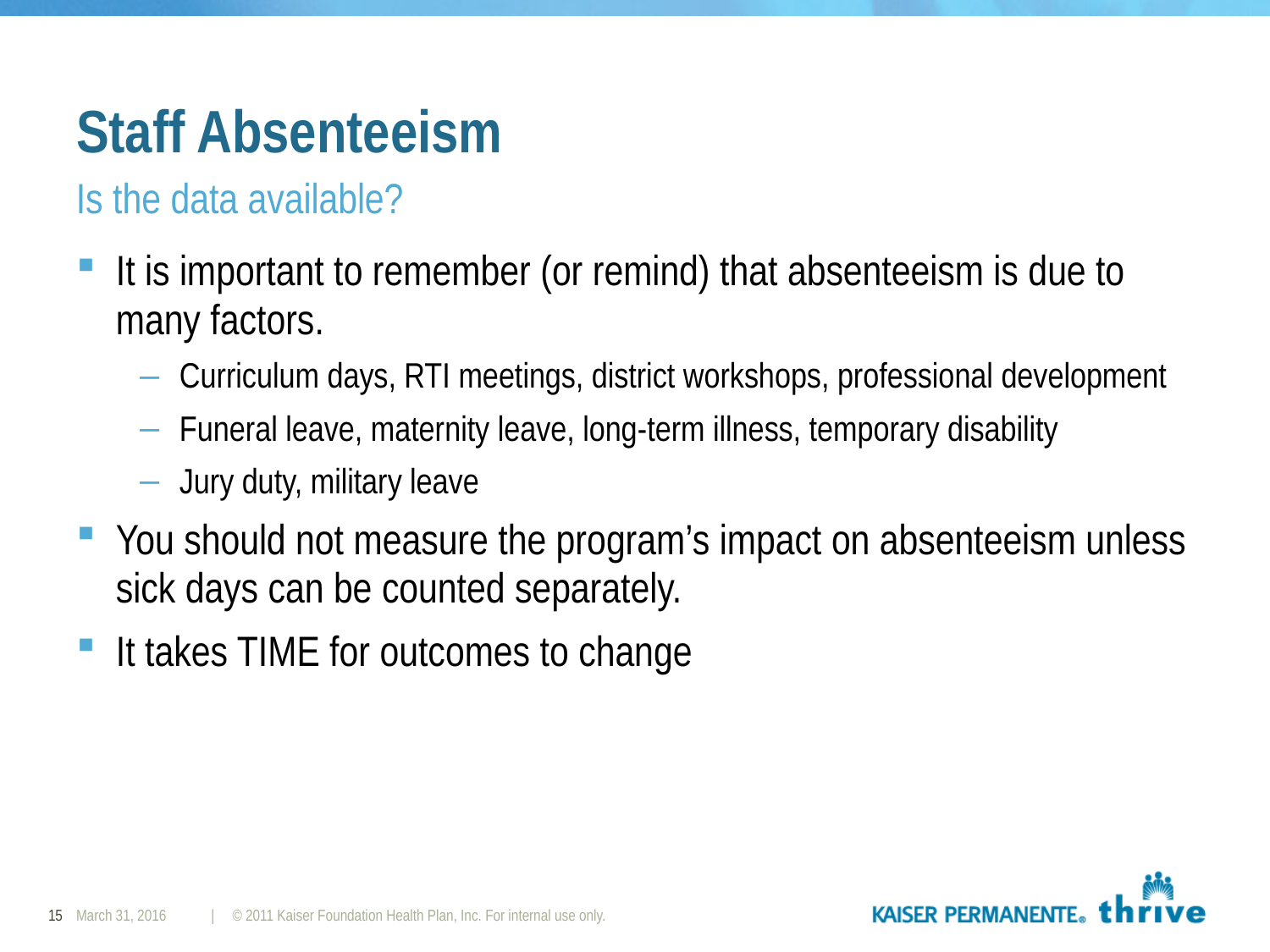

# Staff Absenteeism
Is the data available?
It is important to remember (or remind) that absenteeism is due to many factors.
Curriculum days, RTI meetings, district workshops, professional development
Funeral leave, maternity leave, long-term illness, temporary disability
Jury duty, military leave
You should not measure the program’s impact on absenteeism unless sick days can be counted separately.
It takes TIME for outcomes to change
15
March 31, 2016
|     © 2011 Kaiser Foundation Health Plan, Inc. For internal use only.